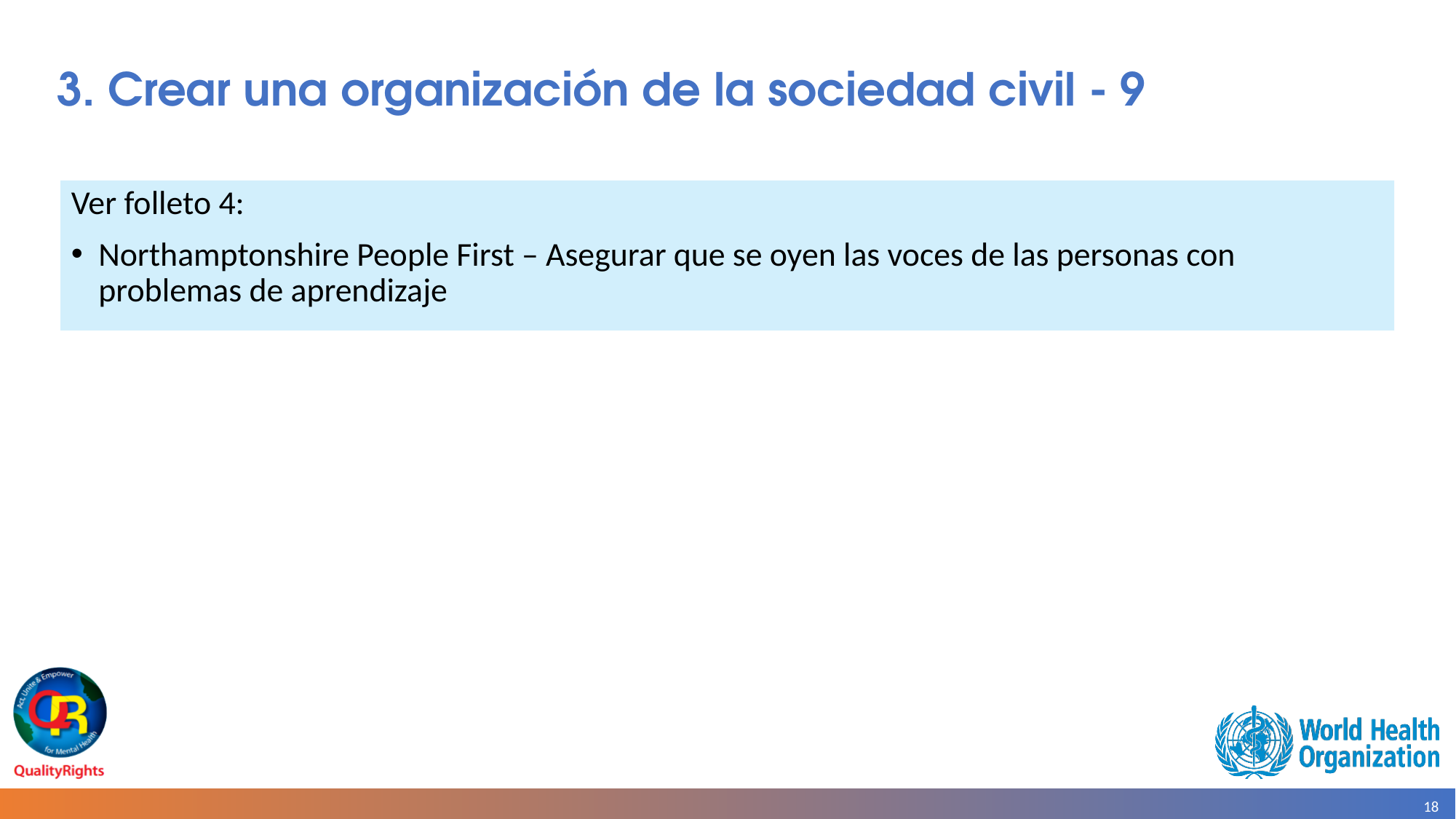

# 3. Crear una organización de la sociedad civil - 9
Ver folleto 4:
Northamptonshire People First – Asegurar que se oyen las voces de las personas con problemas de aprendizaje